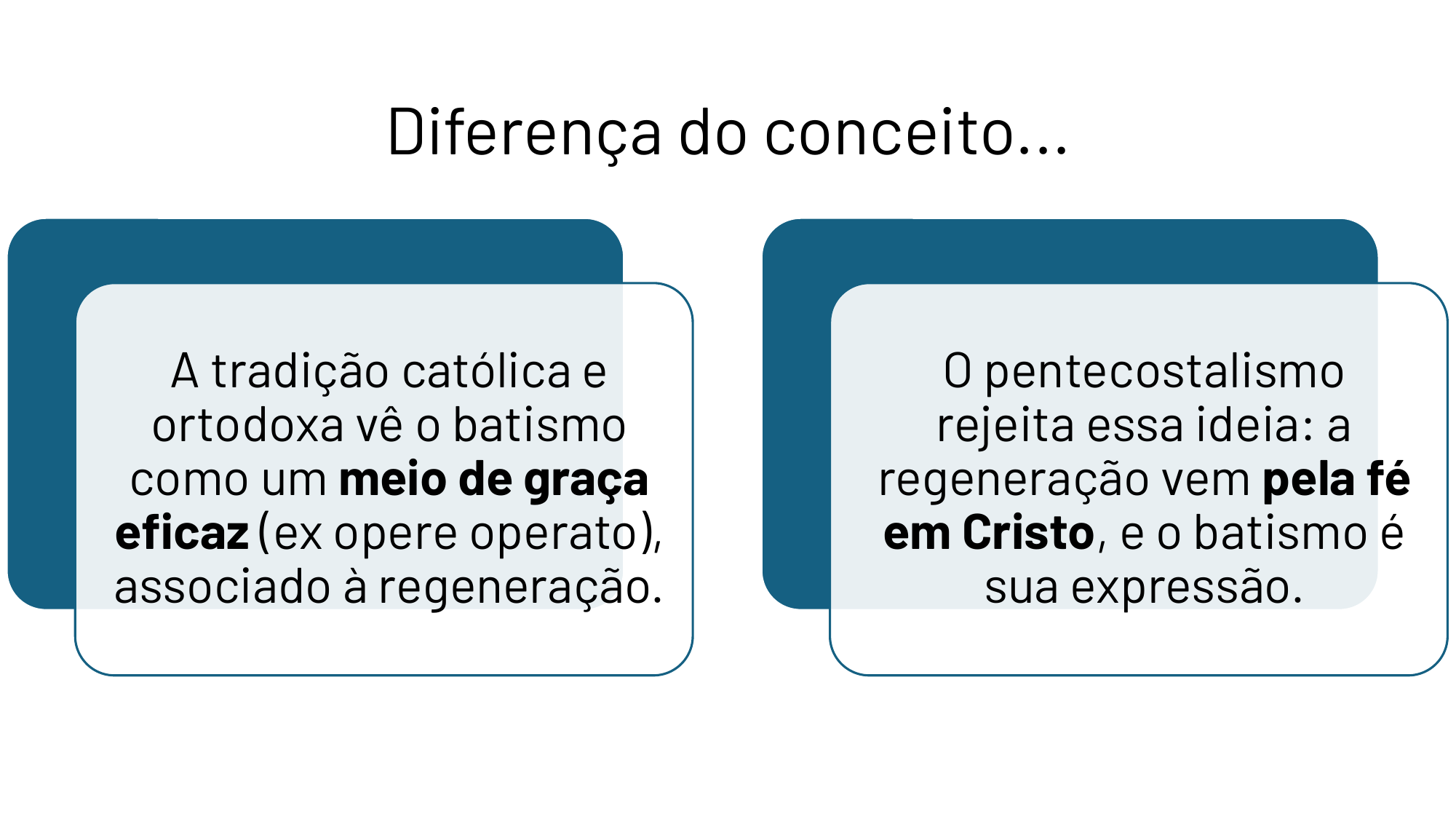

# Diferença do conceito...
A tradição católica e ortodoxa vê o batismo como um meio de graça eficaz (ex opere operato), associado à regeneração.
O pentecostalismo rejeita essa ideia: a regeneração vem pela fé em Cristo, e o batismo é sua expressão.